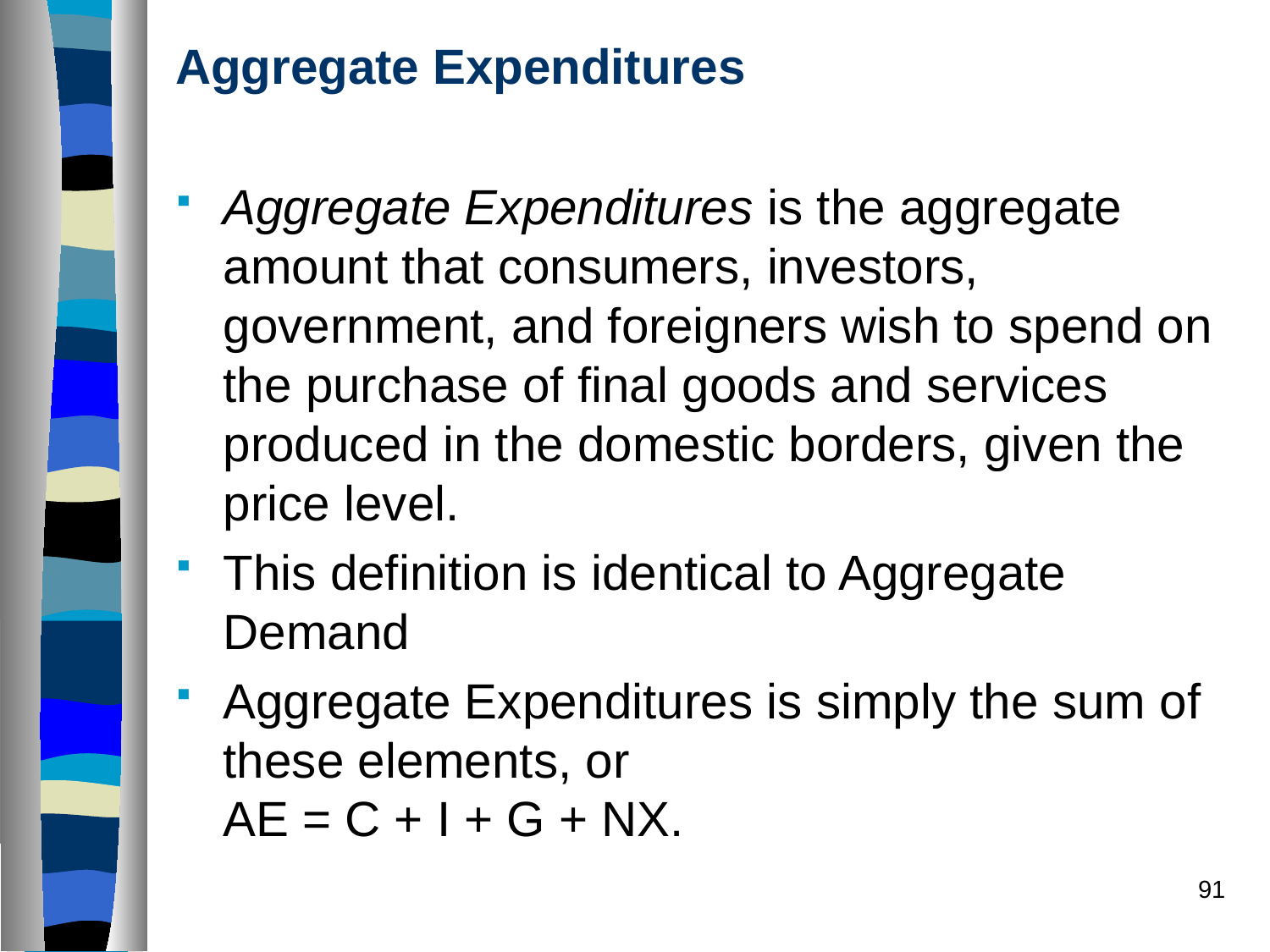

# Aggregate Expenditures
Aggregate Expenditures is the aggregate amount that consumers, investors, government, and foreigners wish to spend on the purchase of final goods and services produced in the domestic borders, given the price level.
This definition is identical to Aggregate Demand
Aggregate Expenditures is simply the sum of these elements, or 
AE = C + I + G + NX.

91